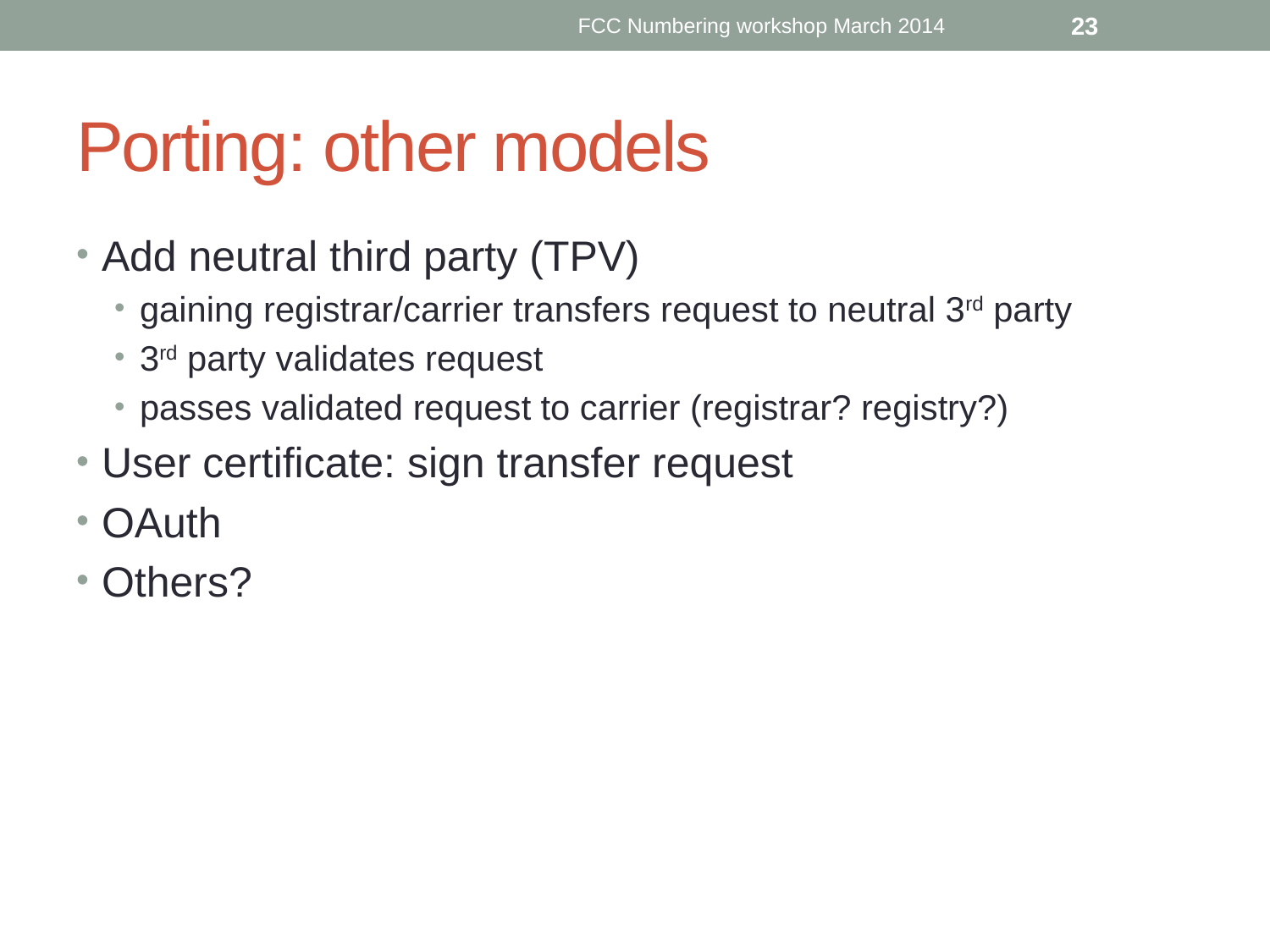

FCC Numbering workshop March 2014
23
# Porting: other models
Add neutral third party (TPV)
gaining registrar/carrier transfers request to neutral 3rd party
3rd party validates request
passes validated request to carrier (registrar? registry?)
User certificate: sign transfer request
OAuth
Others?